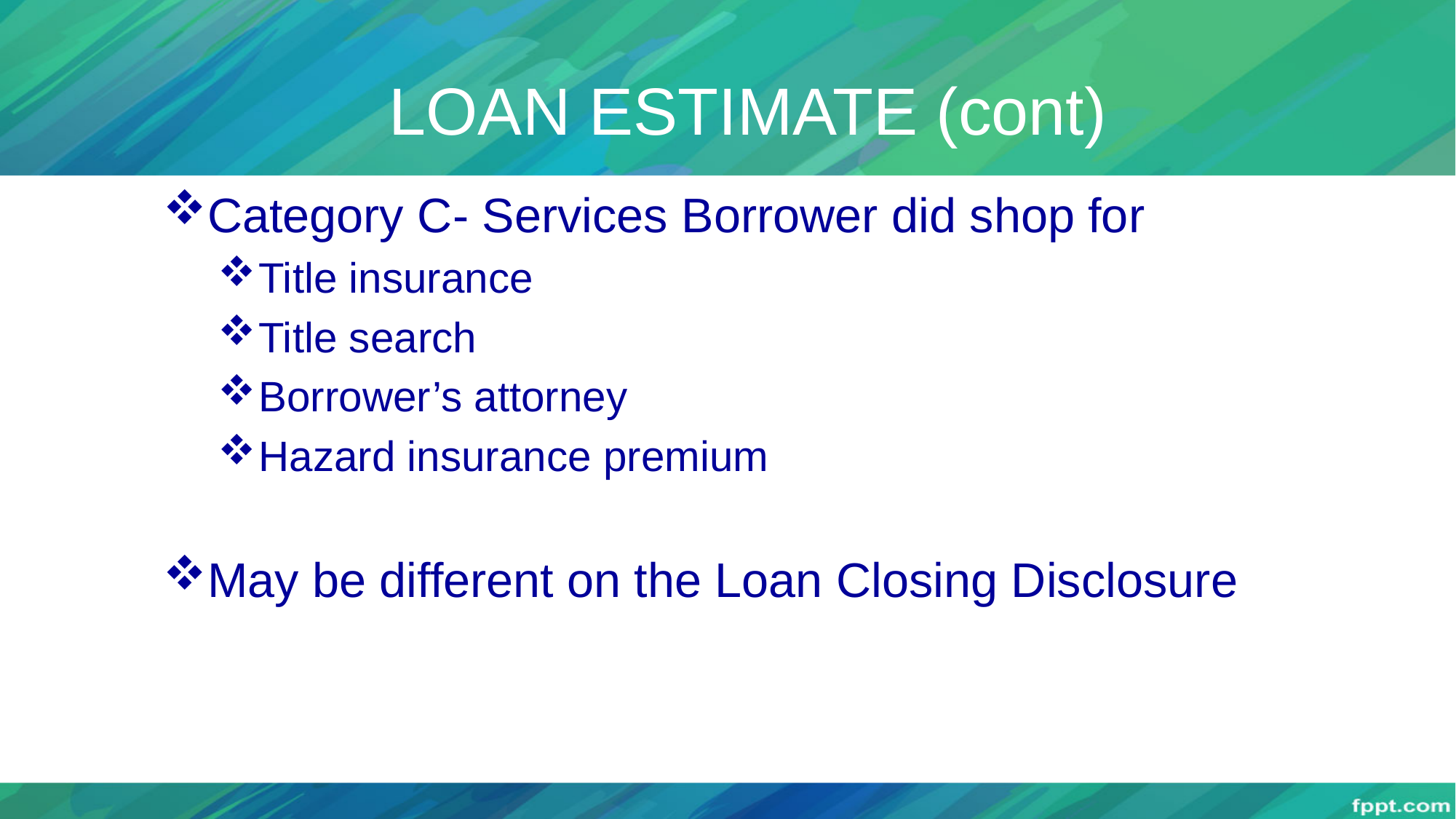

# LOAN ESTIMATE (cont)
Category C- Services Borrower did shop for
Title insurance
Title search
Borrower’s attorney
Hazard insurance premium

May be different on the Loan Closing Disclosure